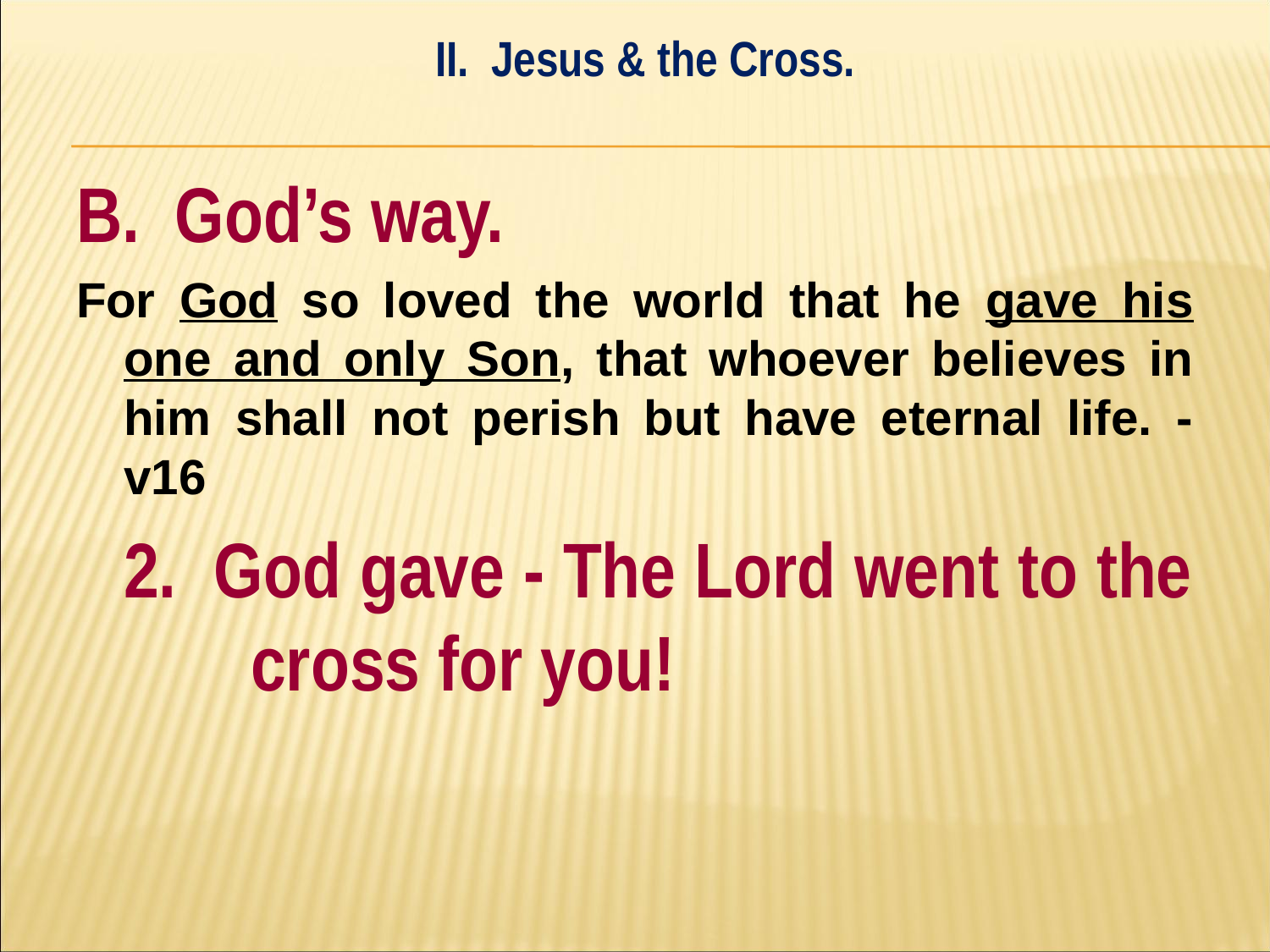

II.  Jesus & the Cross.
#
B.  God’s way.
For God so loved the world that he gave his one and only Son, that whoever believes in him shall not perish but have eternal life. - v16
	2.  God gave - The Lord went to the 	cross for you!